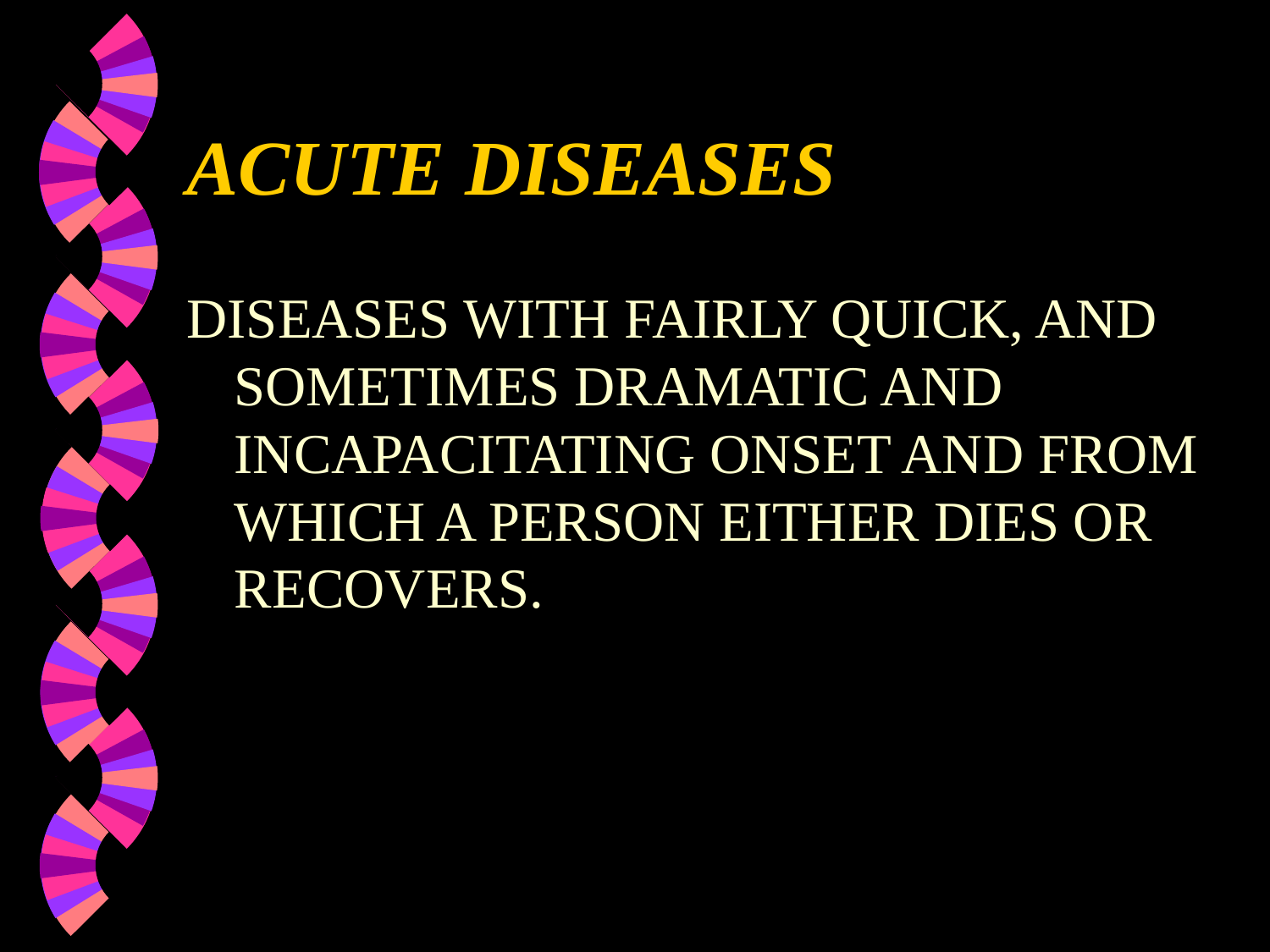

# ACUTE DISEASES
DISEASES WITH FAIRLY QUICK, AND SOMETIMES DRAMATIC AND INCAPACITATING ONSET AND FROM WHICH A PERSON EITHER DIES OR RECOVERS.